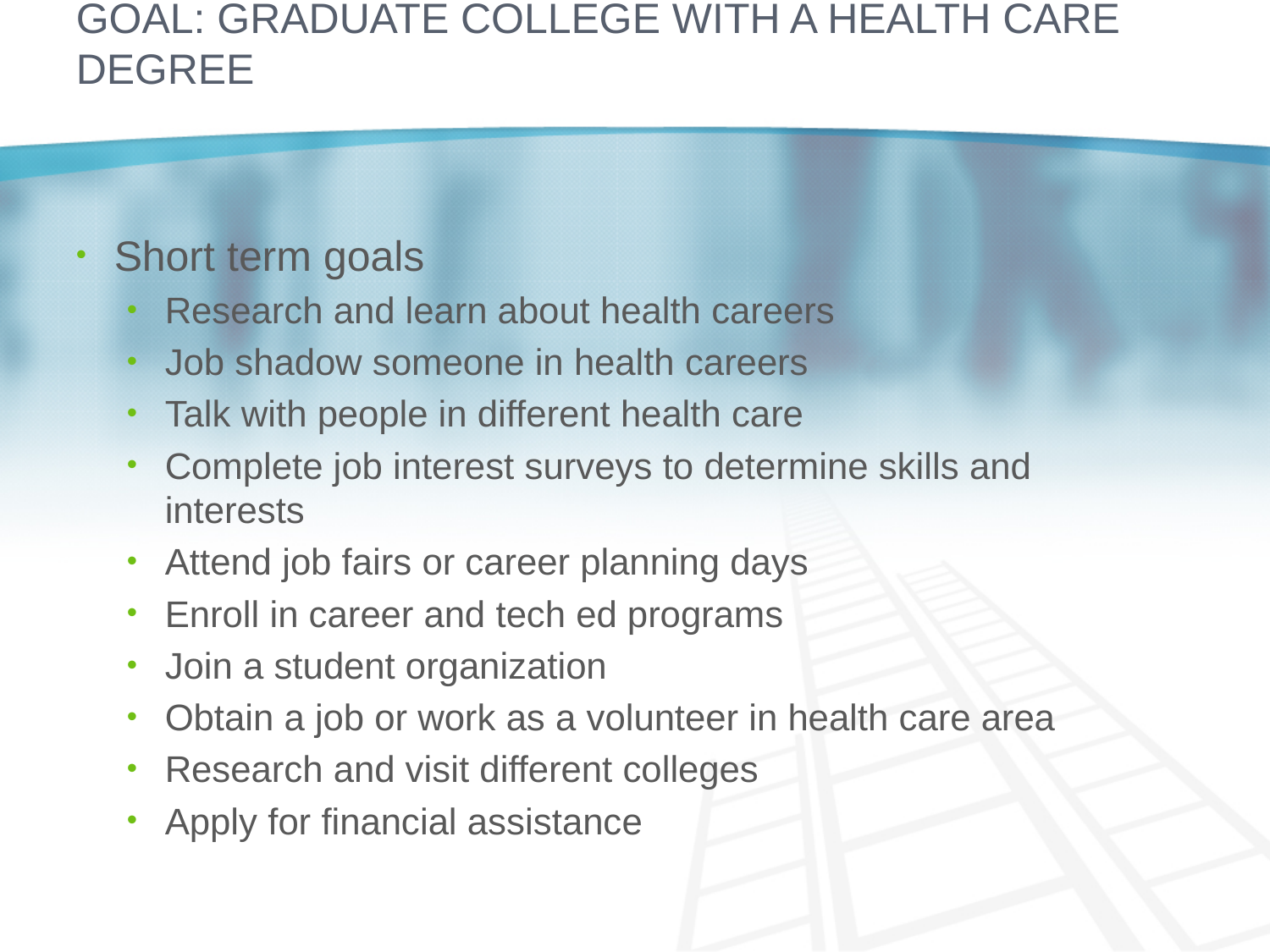

# Goal: graduate college with a health care degree
Short term goals
Research and learn about health careers
Job shadow someone in health careers
Talk with people in different health care
Complete job interest surveys to determine skills and interests
Attend job fairs or career planning days
Enroll in career and tech ed programs
Join a student organization
Obtain a job or work as a volunteer in health care area
Research and visit different colleges
Apply for financial assistance